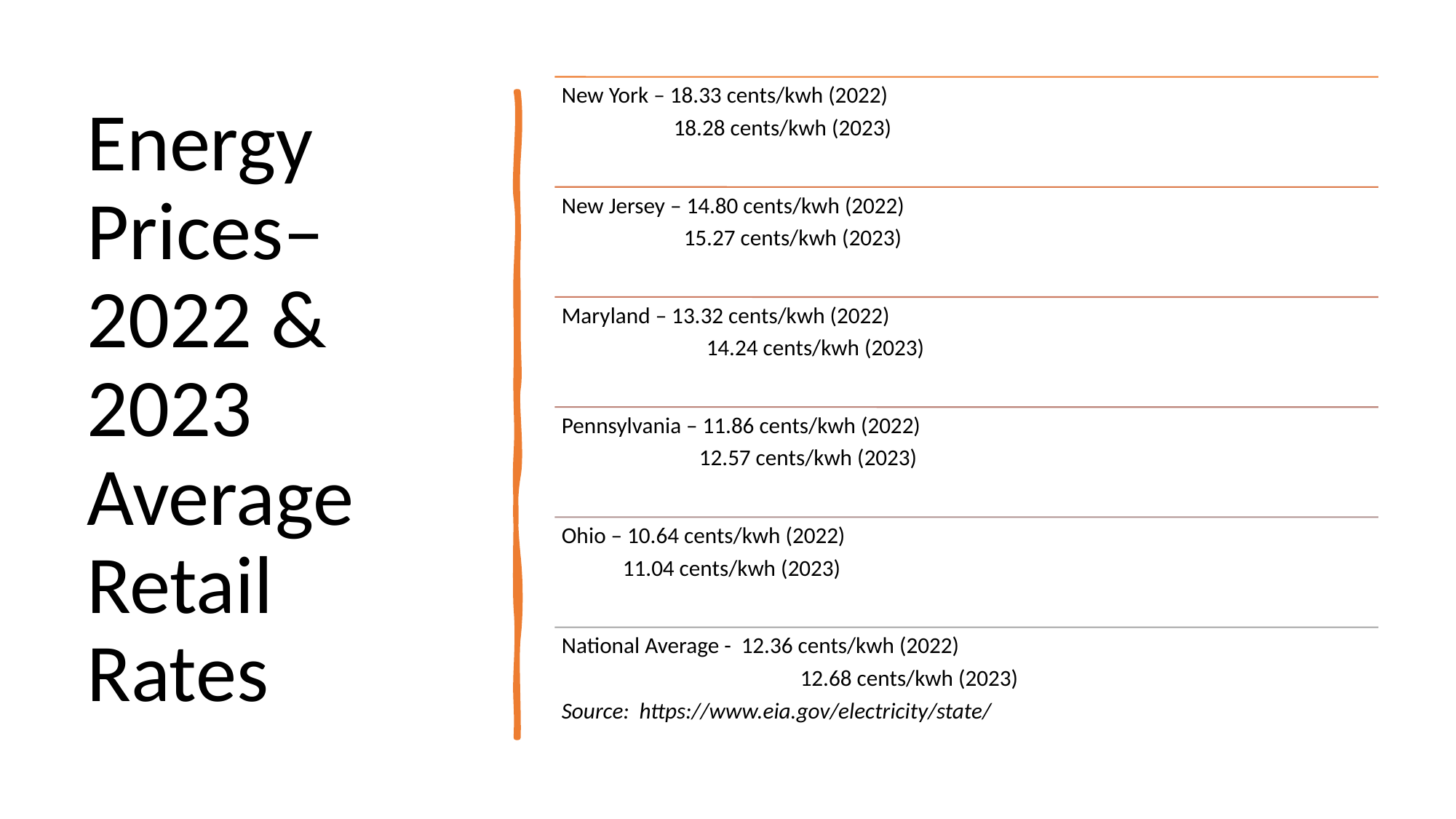

New York – 18.33 cents/kwh (2022)
                      18.28 cents/kwh (2023)
New Jersey – 14.80 cents/kwh (2022)
                        15.27 cents/kwh (2023)
Maryland – 13.32 cents/kwh (2022)
	       14.24 cents/kwh (2023)
Pennsylvania – 11.86 cents/kwh (2022)
                           12.57 cents/kwh (2023)
Ohio – 10.64 cents/kwh (2022)
            11.04 cents/kwh (2023)
National Average -  12.36 cents/kwh (2022)
		    12.68 cents/kwh (2023)
Source:  https://www.eia.gov/electricity/state/
# Energy Prices– 2022 & 2023 Average Retail Rates